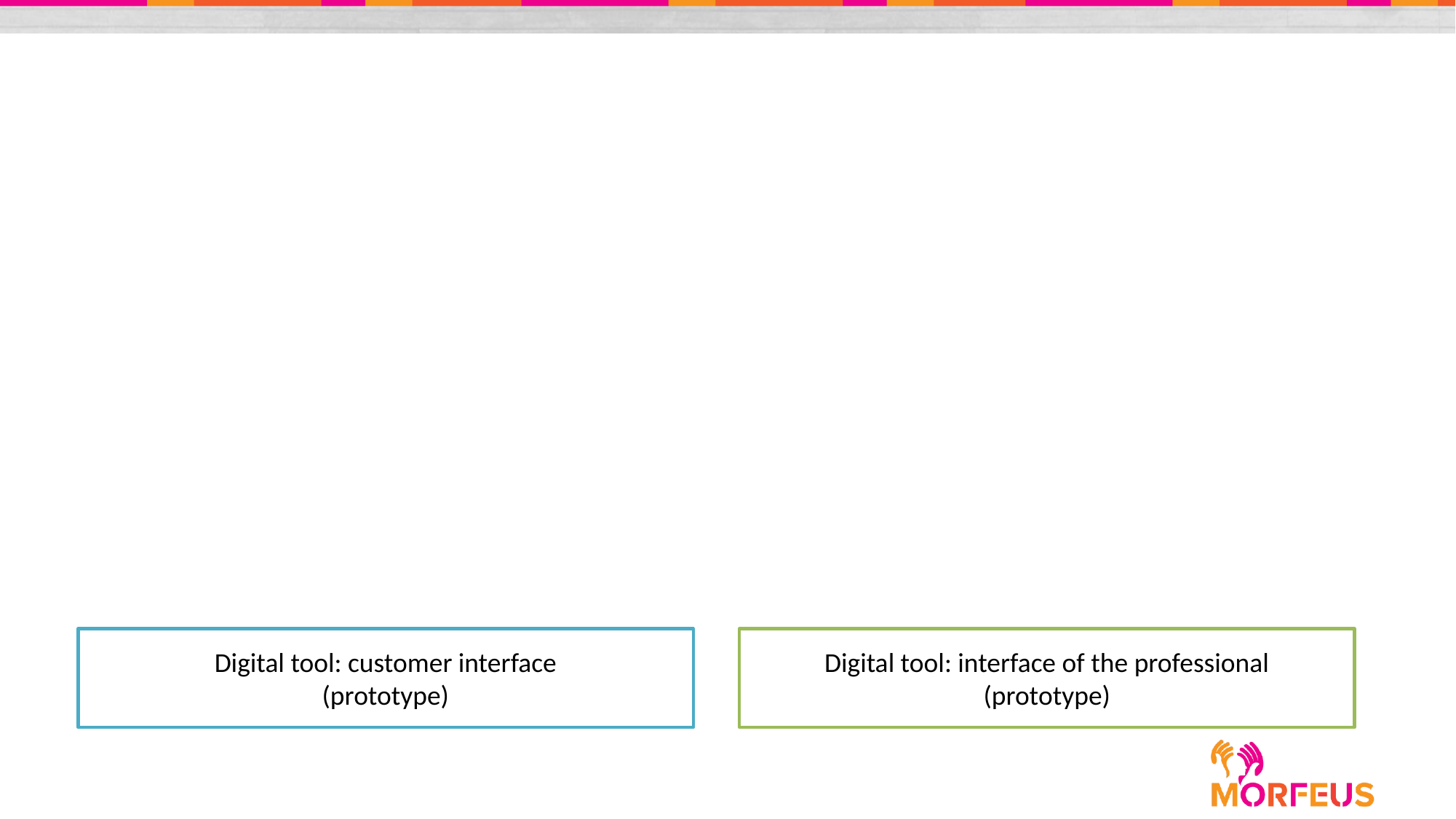

Digital tool: interface of the professional
(prototype)
Digital tool: customer interface
(prototype)